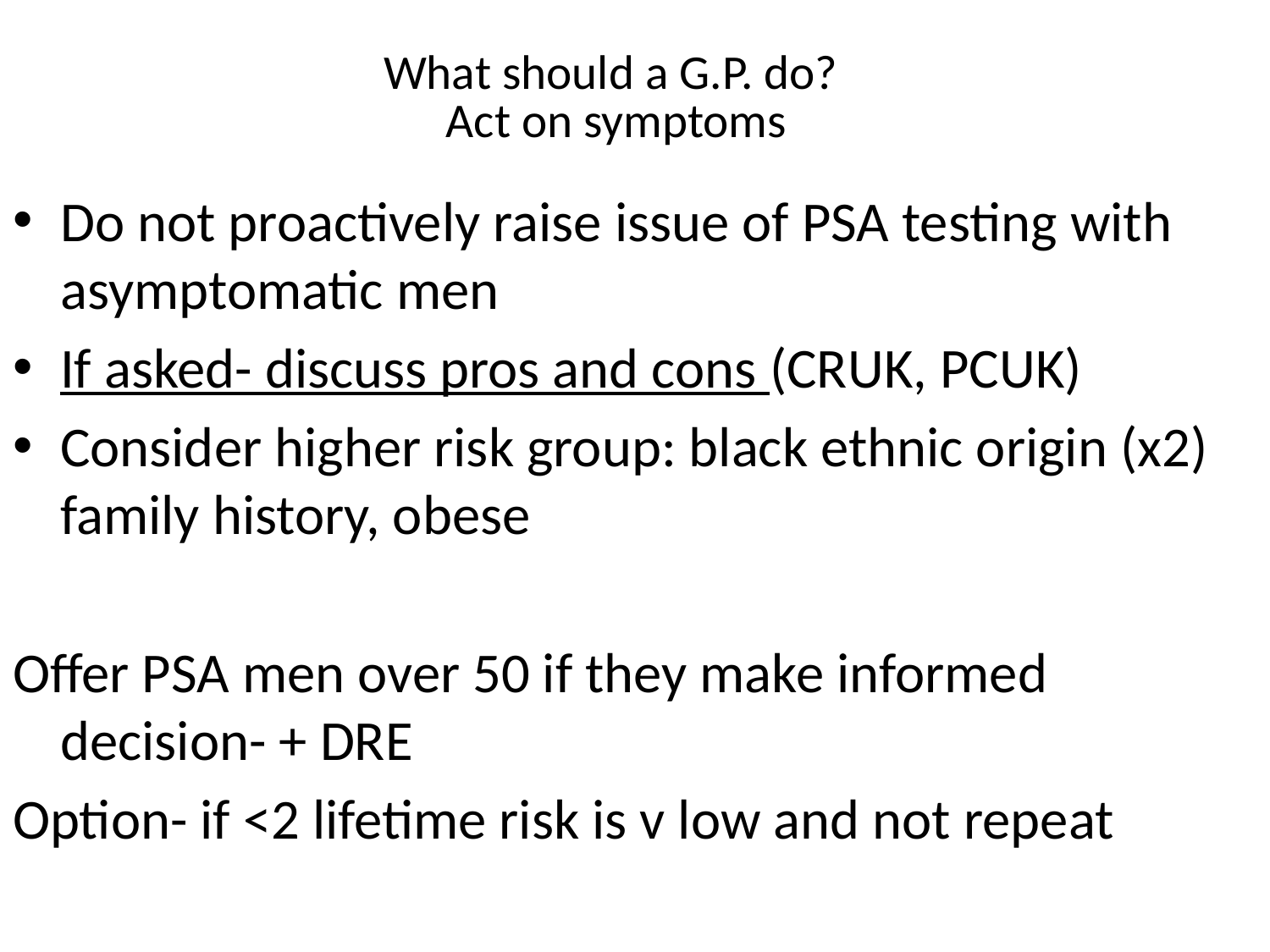

# What should a G.P. do? Act on symptoms
Do not proactively raise issue of PSA testing with asymptomatic men
If asked- discuss pros and cons (CRUK, PCUK)
Consider higher risk group: black ethnic origin (x2) family history, obese

Offer PSA men over 50 if they make informed decision- + DRE
Option- if <2 lifetime risk is v low and not repeat